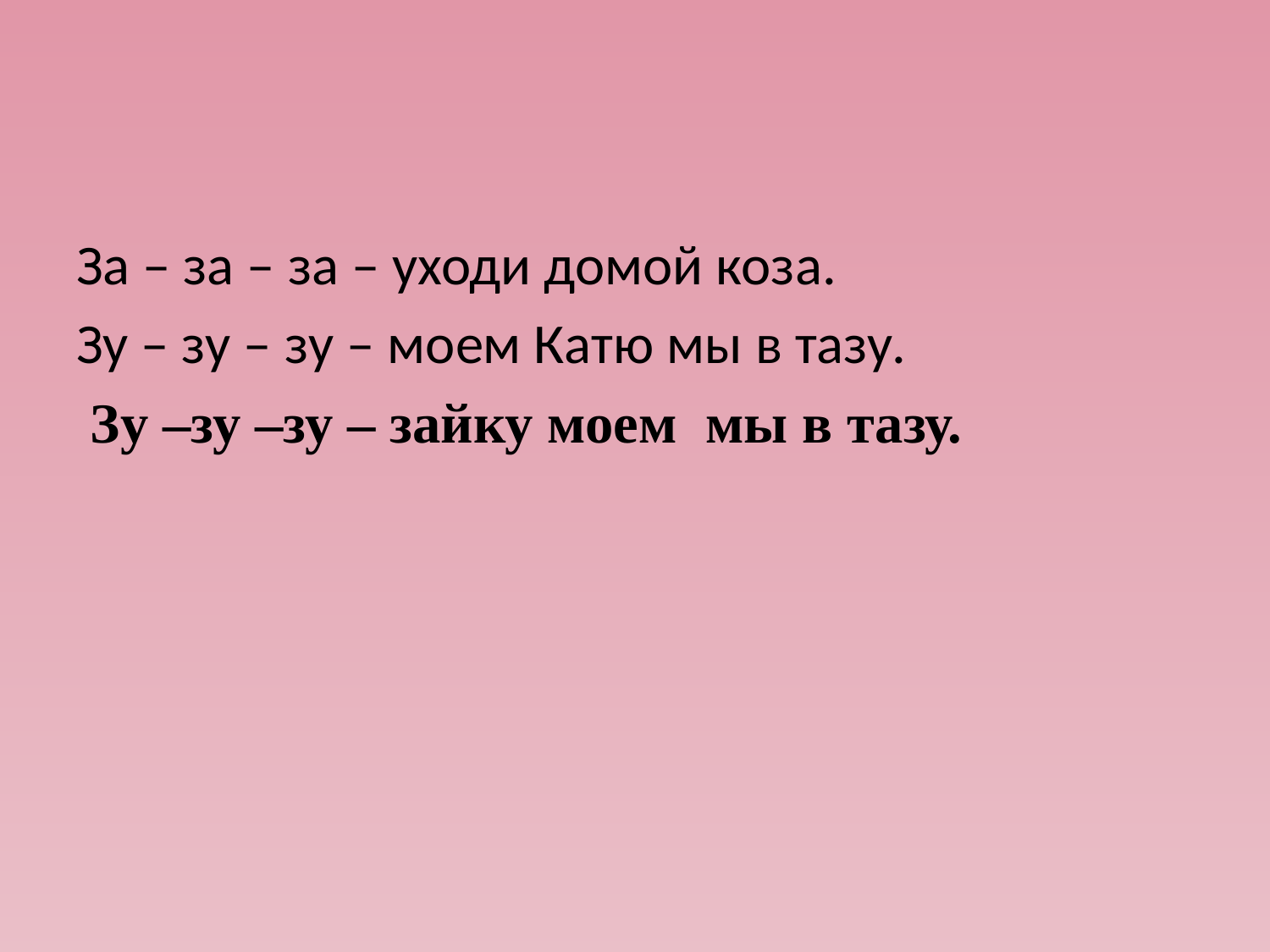

#
За – за – за – уходи домой коза.
Зу – зу – зу – моем Катю мы в тазу.
 Зу –зу –зу – зайку моем  мы в тазу.